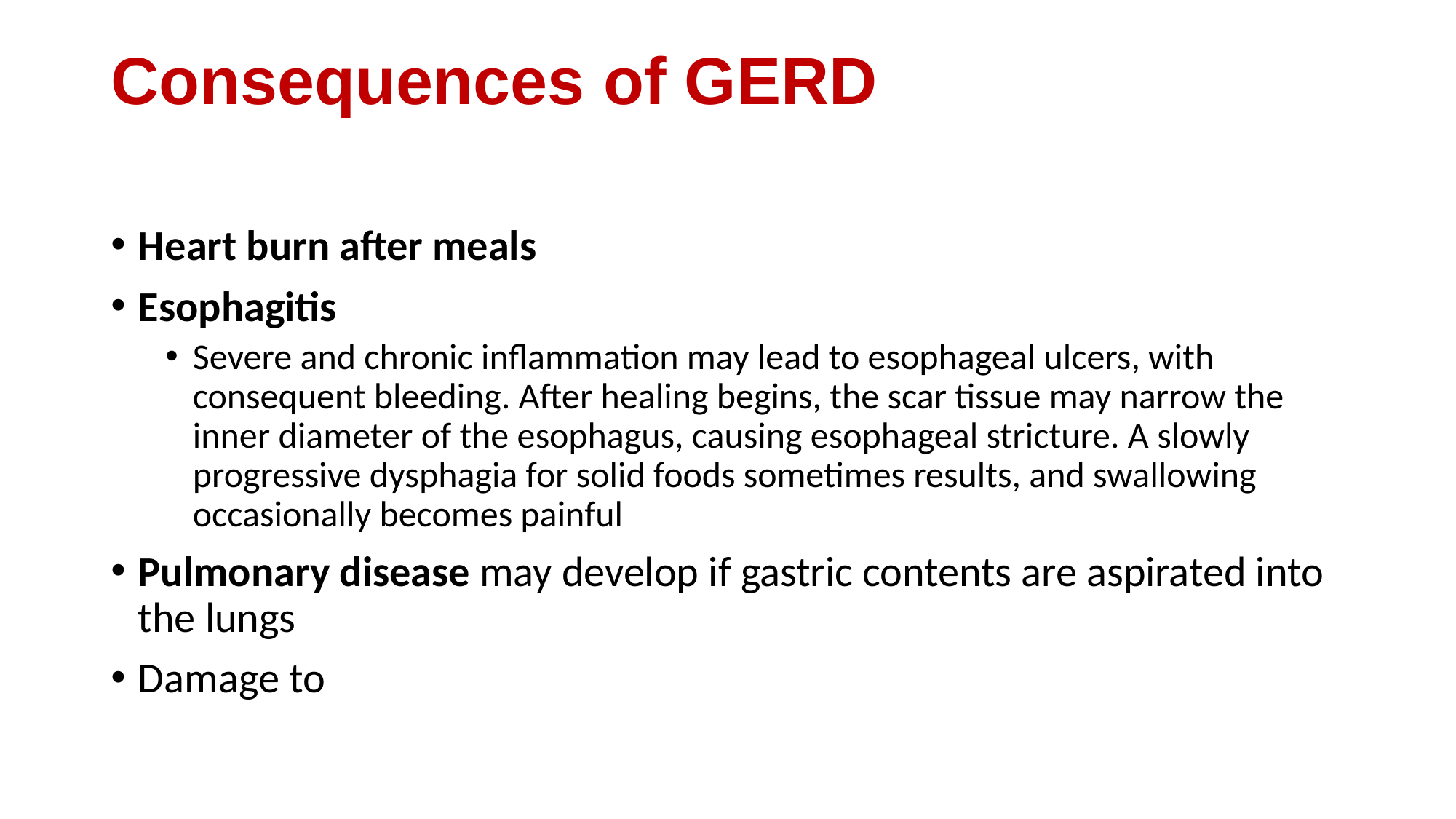

# Consequences of GERD
Heart burn after meals
Esophagitis
Severe and chronic inflammation may lead to esophageal ulcers, with consequent bleeding. After healing begins, the scar tissue may narrow the inner diameter of the esophagus, causing esophageal stricture. A slowly progressive dysphagia for solid foods sometimes results, and swallowing occasionally becomes painful
Pulmonary disease may develop if gastric contents are aspirated into the lungs
Damage to